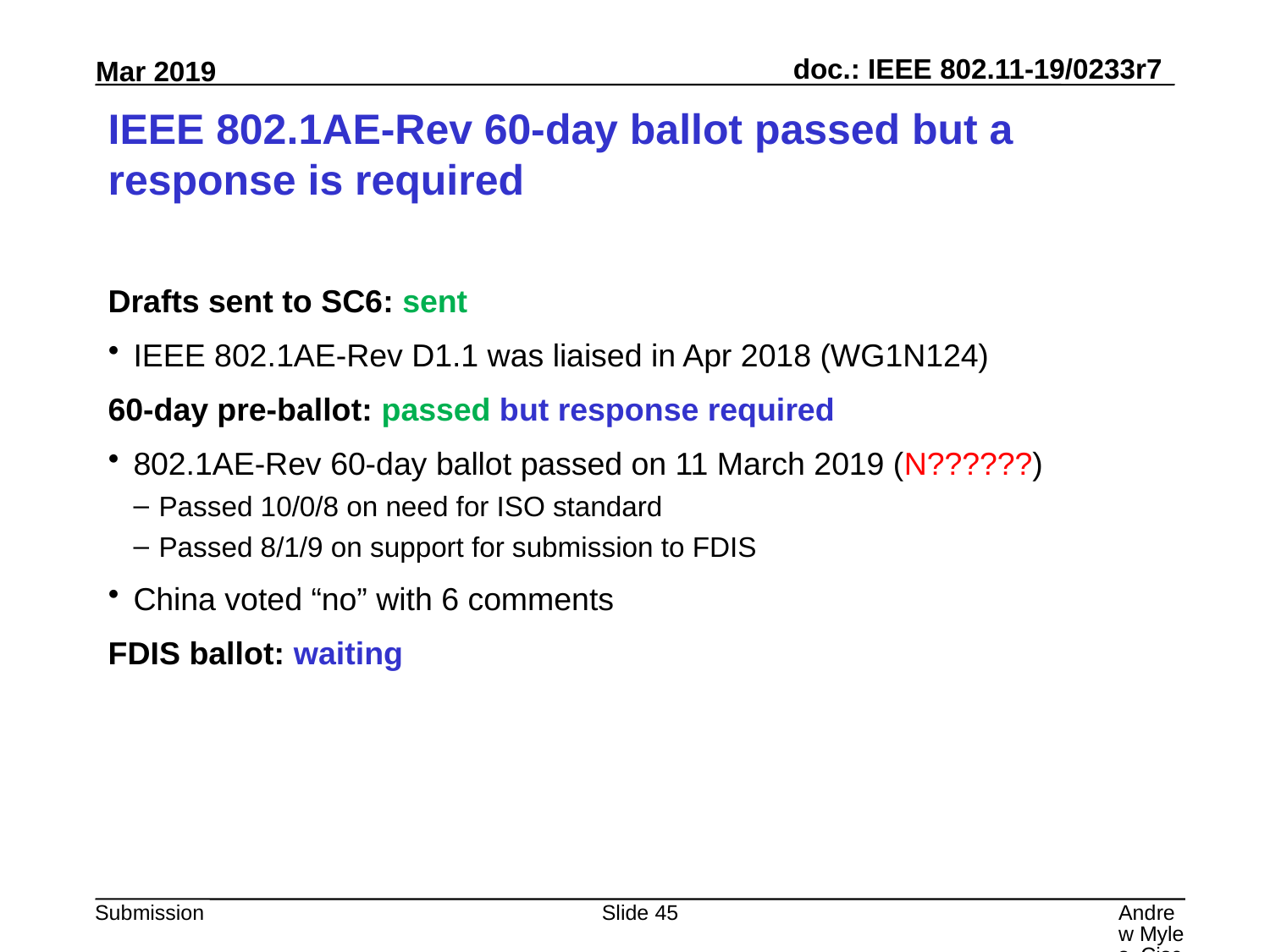

# IEEE 802.1AE-Rev 60-day ballot passed but a response is required
Drafts sent to SC6: sent
IEEE 802.1AE-Rev D1.1 was liaised in Apr 2018 (WG1N124)
60-day pre-ballot: passed but response required
802.1AE-Rev 60-day ballot passed on 11 March 2019 (N??????)
Passed 10/0/8 on need for ISO standard
Passed 8/1/9 on support for submission to FDIS
China voted “no” with 6 comments
FDIS ballot: waiting
Slide 45
Andrew Myles, Cisco